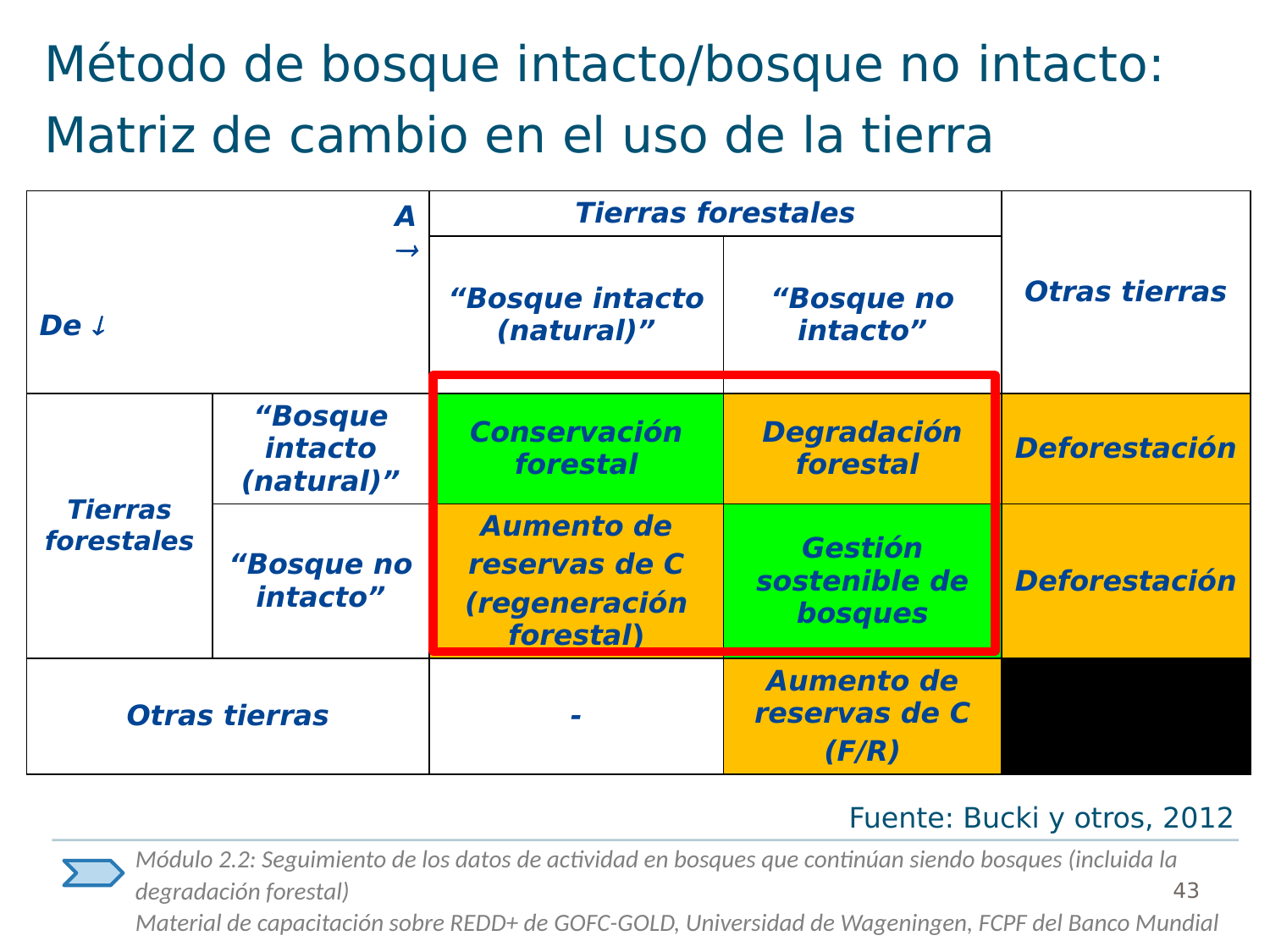

# Método de bosque intacto/bosque no intacto: Matriz de cambio en el uso de la tierra
| A → De ↓ |  | Tierras forestales |  | Otras tierras |
| --- | --- | --- | --- | --- |
|  |  | “Bosque intacto (natural)” | “Bosque no intacto” |  |
| Tierras forestales | “Bosque intacto (natural)” | Conservación forestal | Degradación forestal | Deforestación |
|  | “Bosque no intacto” | Aumento de reservas de C (regeneración forestal) | Gestión sostenible de bosques | Deforestación |
| Otras tierras |  | - | Aumento de reservas de C (F/R) |  |

Fuente: Bucki y otros, 2012